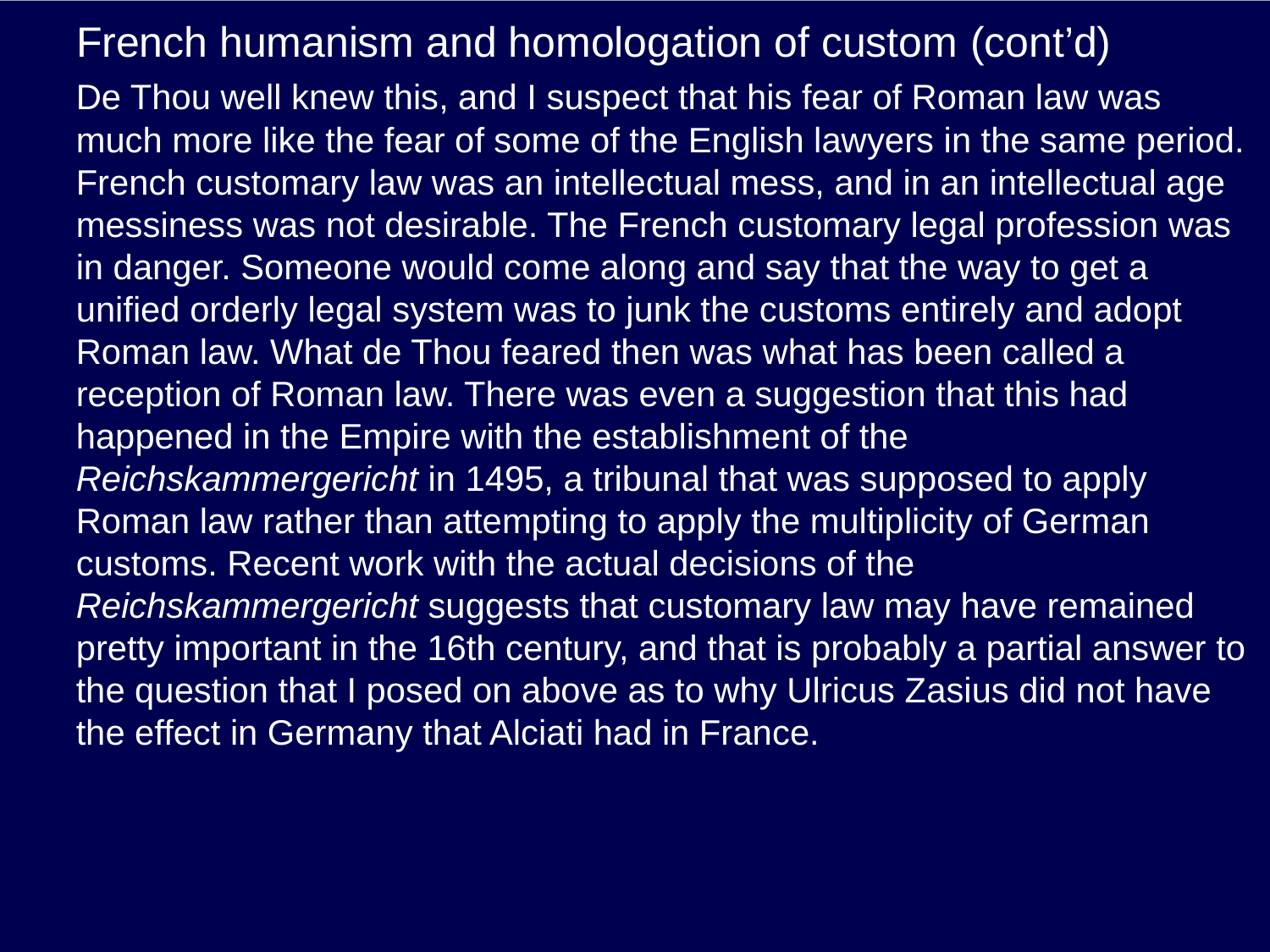

# French humanism and homologation of custom (cont’d)

De Thou well knew this, and I suspect that his fear of Roman law was much more like the fear of some of the English lawyers in the same period. French customary law was an intellectual mess, and in an intellectual age messiness was not desirable. The French customary legal profession was in danger. Someone would come along and say that the way to get a unified orderly legal system was to junk the customs entirely and adopt Roman law. What de Thou feared then was what has been called a reception of Roman law. There was even a suggestion that this had happened in the Empire with the establishment of the Reichskammergericht in 1495, a tribunal that was supposed to apply Roman law rather than attempting to apply the multiplicity of German customs. Recent work with the actual decisions of the Reichskammergericht suggests that customary law may have remained pretty important in the 16th century, and that is probably a partial answer to the question that I posed on above as to why Ulricus Zasius did not have the effect in Germany that Alciati had in France.